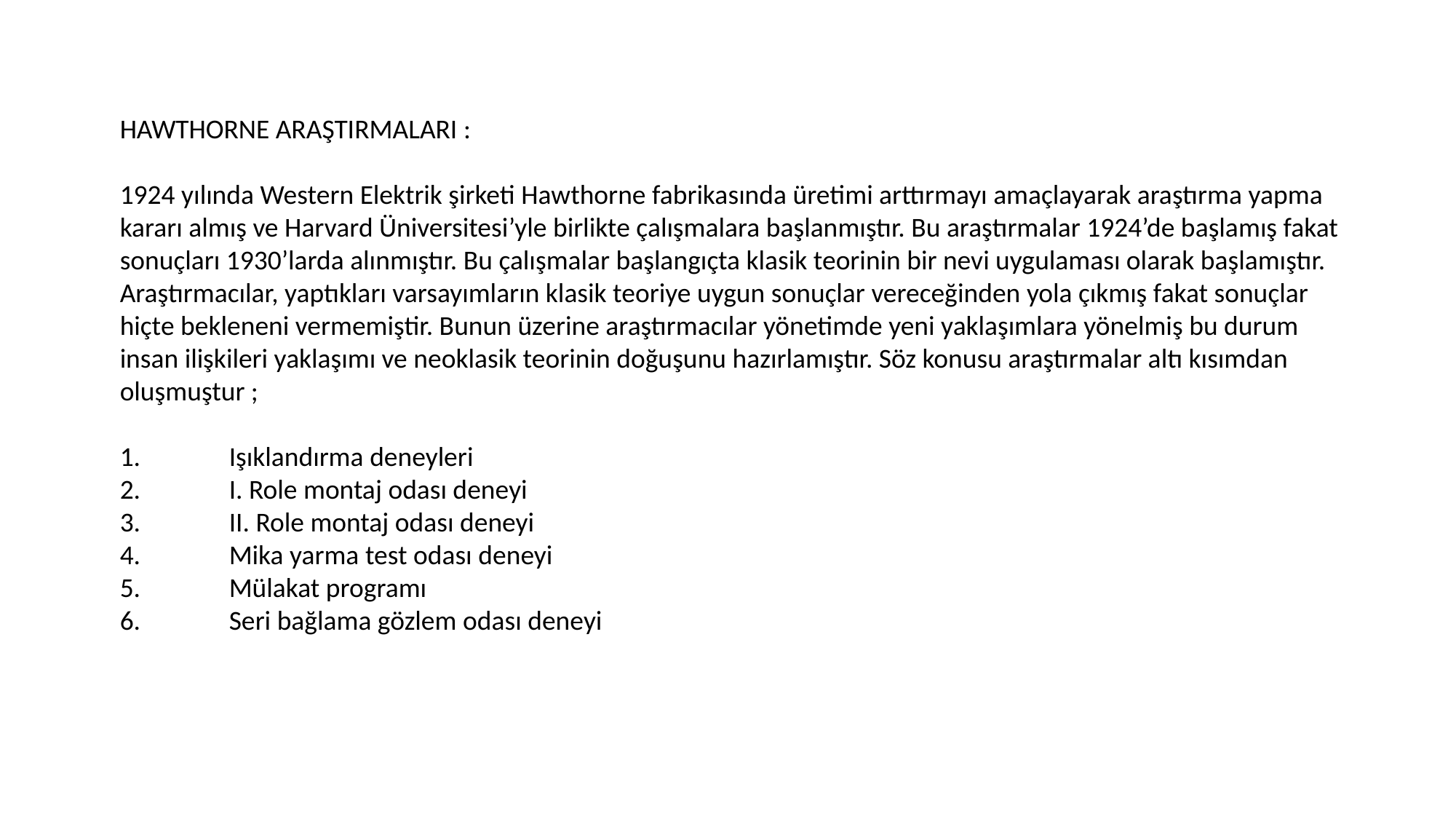

HAWTHORNE ARAŞTIRMALARI :

1924 yılında Western Elektrik şirketi Hawthorne fabrikasında üretimi arttırmayı amaçlayarak araştırma yapma kararı almış ve Harvard Üniversitesi’yle birlikte çalışmalara başlanmıştır. Bu araştırmalar 1924’de başlamış fakat sonuçları 1930’larda alınmıştır. Bu çalışmalar başlangıçta klasik teorinin bir nevi uygulaması olarak başlamıştır. Araştırmacılar, yaptıkları varsayımların klasik teoriye uygun sonuçlar vereceğinden yola çıkmış fakat sonuçlar hiçte bekleneni vermemiştir. Bunun üzerine araştırmacılar yönetimde yeni yaklaşımlara yönelmiş bu durum insan ilişkileri yaklaşımı ve neoklasik teorinin doğuşunu hazırlamıştır. Söz konusu araştırmalar altı kısımdan oluşmuştur ;

1.	Işıklandırma deneyleri
2.	I. Role montaj odası deneyi
3.	II. Role montaj odası deneyi
4.	Mika yarma test odası deneyi
5.	Mülakat programı
6.	Seri bağlama gözlem odası deneyi